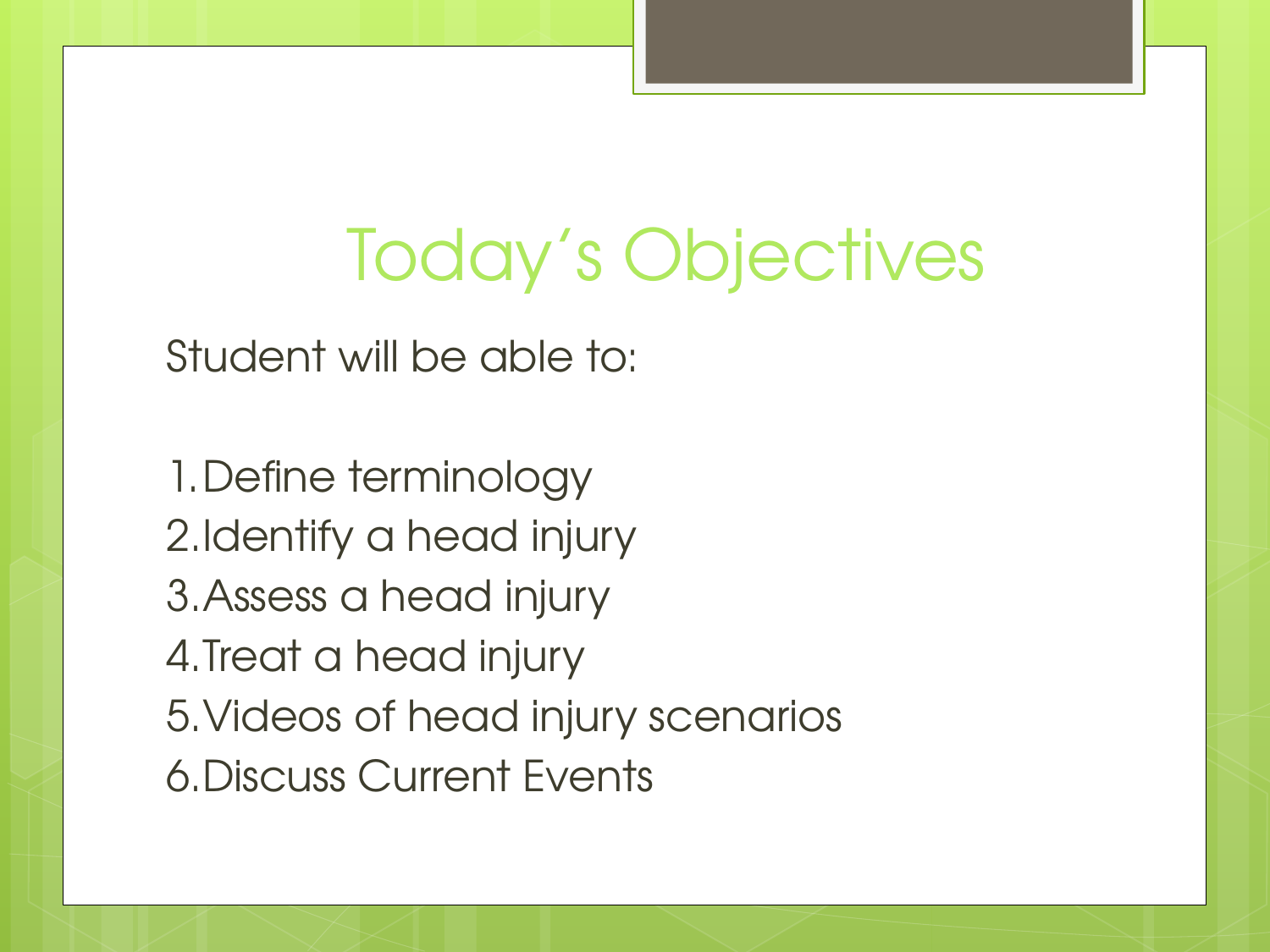

# Today’s Objectives
Student will be able to:

1.	Define terminology
2.	Identify a head injury
3.	Assess a head injury
4.	Treat a head injury
5.	Videos of head injury scenarios
6.	Discuss Current Events